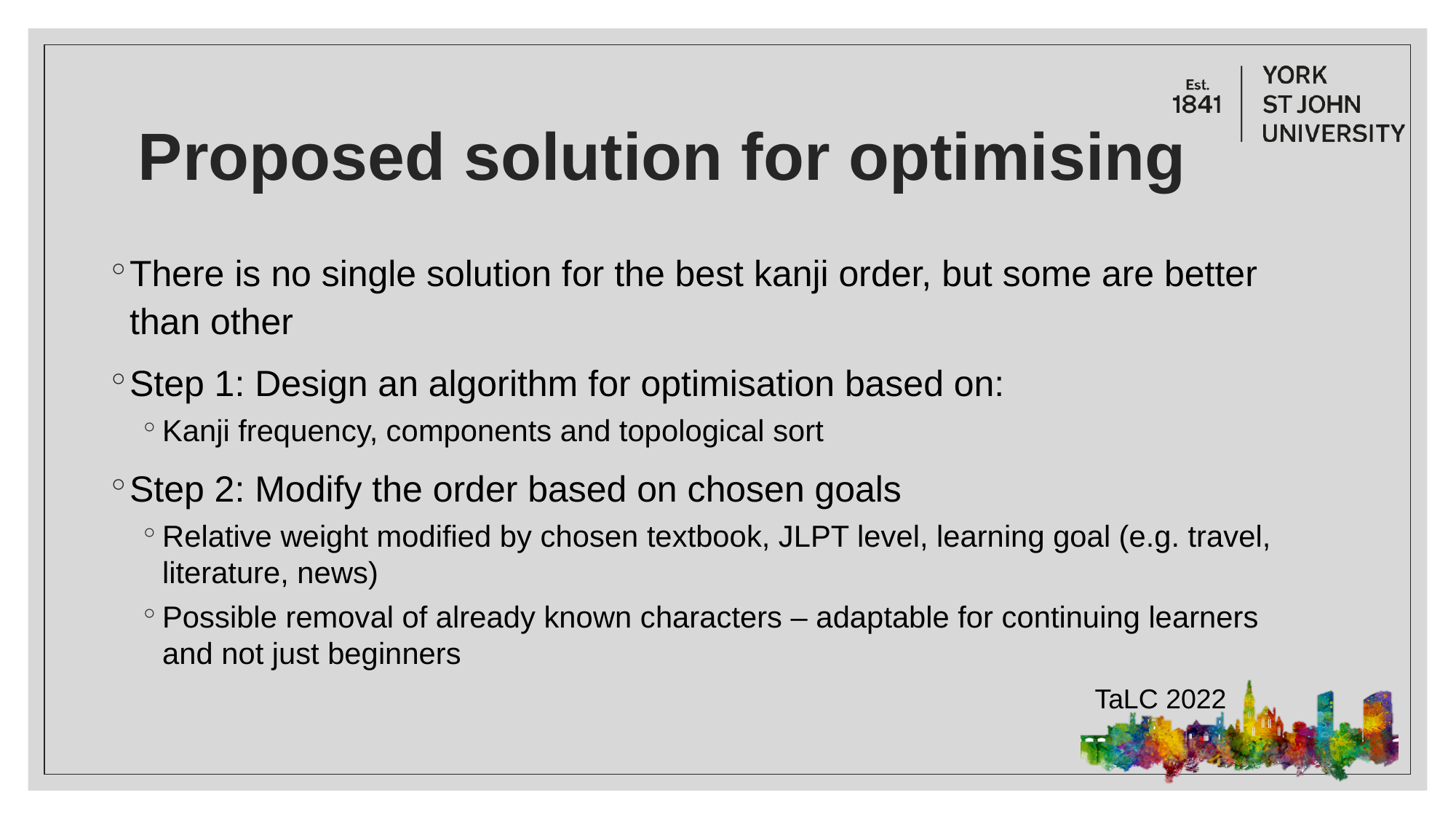

# Proposed solution for optimising
There is no single solution for the best kanji order, but some are better than other
Step 1: Design an algorithm for optimisation based on:
Kanji frequency, components and topological sort
Step 2: Modify the order based on chosen goals
Relative weight modified by chosen textbook, JLPT level, learning goal (e.g. travel, literature, news)
Possible removal of already known characters – adaptable for continuing learners and not just beginners